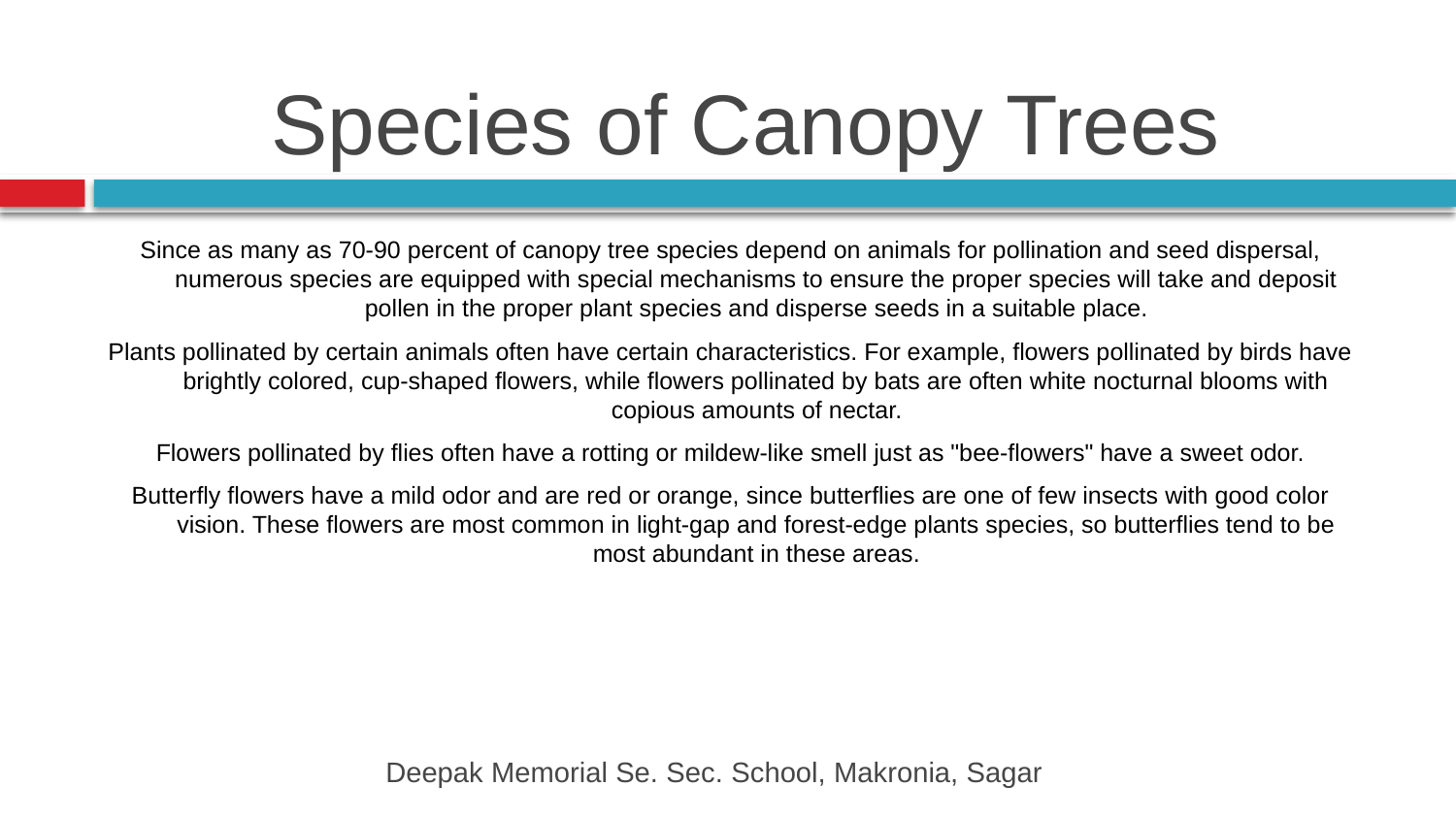

# Species of Canopy Trees
Since as many as 70-90 percent of canopy tree species depend on animals for pollination and seed dispersal, numerous species are equipped with special mechanisms to ensure the proper species will take and deposit pollen in the proper plant species and disperse seeds in a suitable place.
Plants pollinated by certain animals often have certain characteristics. For example, flowers pollinated by birds have brightly colored, cup-shaped flowers, while flowers pollinated by bats are often white nocturnal blooms with copious amounts of nectar.
Flowers pollinated by flies often have a rotting or mildew-like smell just as "bee-flowers" have a sweet odor.
Butterfly flowers have a mild odor and are red or orange, since butterflies are one of few insects with good color vision. These flowers are most common in light-gap and forest-edge plants species, so butterflies tend to be most abundant in these areas.
Deepak Memorial Se. Sec. School, Makronia, Sagar